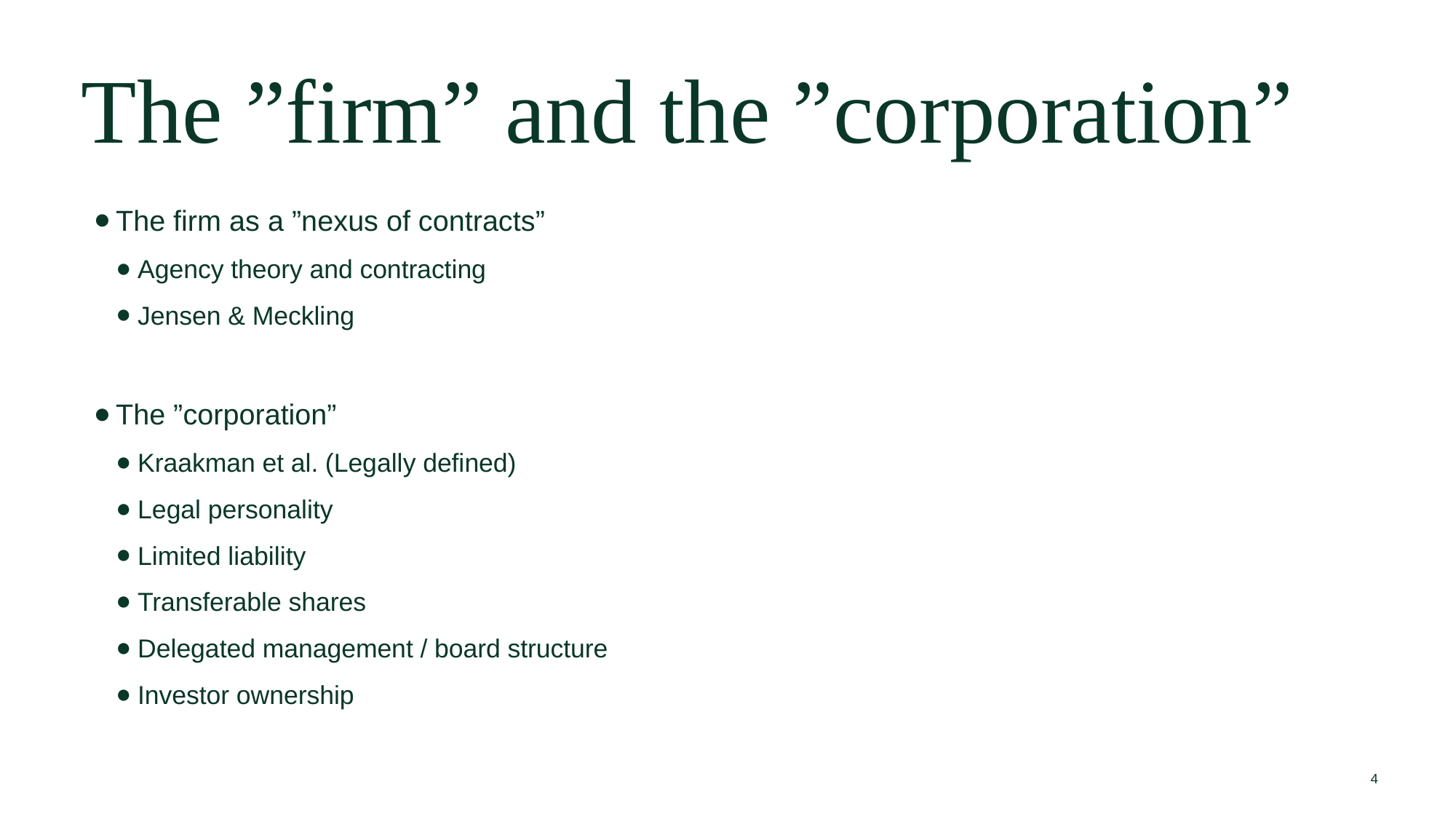

The ”firm” and the ”corporation”
The firm as a ”nexus of contracts”
Agency theory and contracting
Jensen & Meckling

The ”corporation”
Kraakman et al. (Legally defined)
Legal personality
Limited liability
Transferable shares
Delegated management / board structure
Investor ownership
4